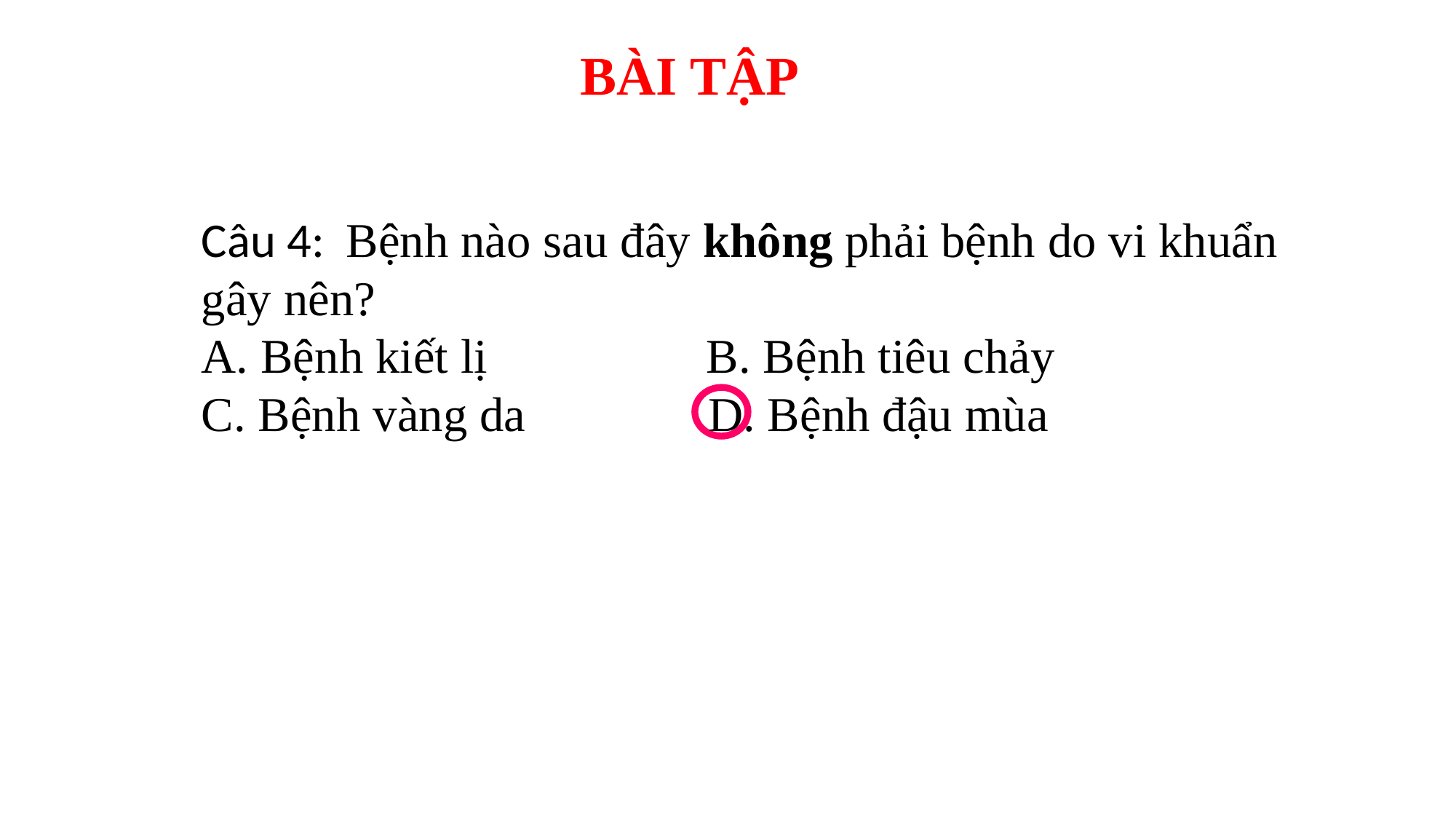

BÀI TẬP
Câu 4:  Bệnh nào sau đây không phải bệnh do vi khuẩn gây nên?
A. Bệnh kiết lị                  B. Bệnh tiêu chảy
C. Bệnh vàng da               D. Bệnh đậu mùa